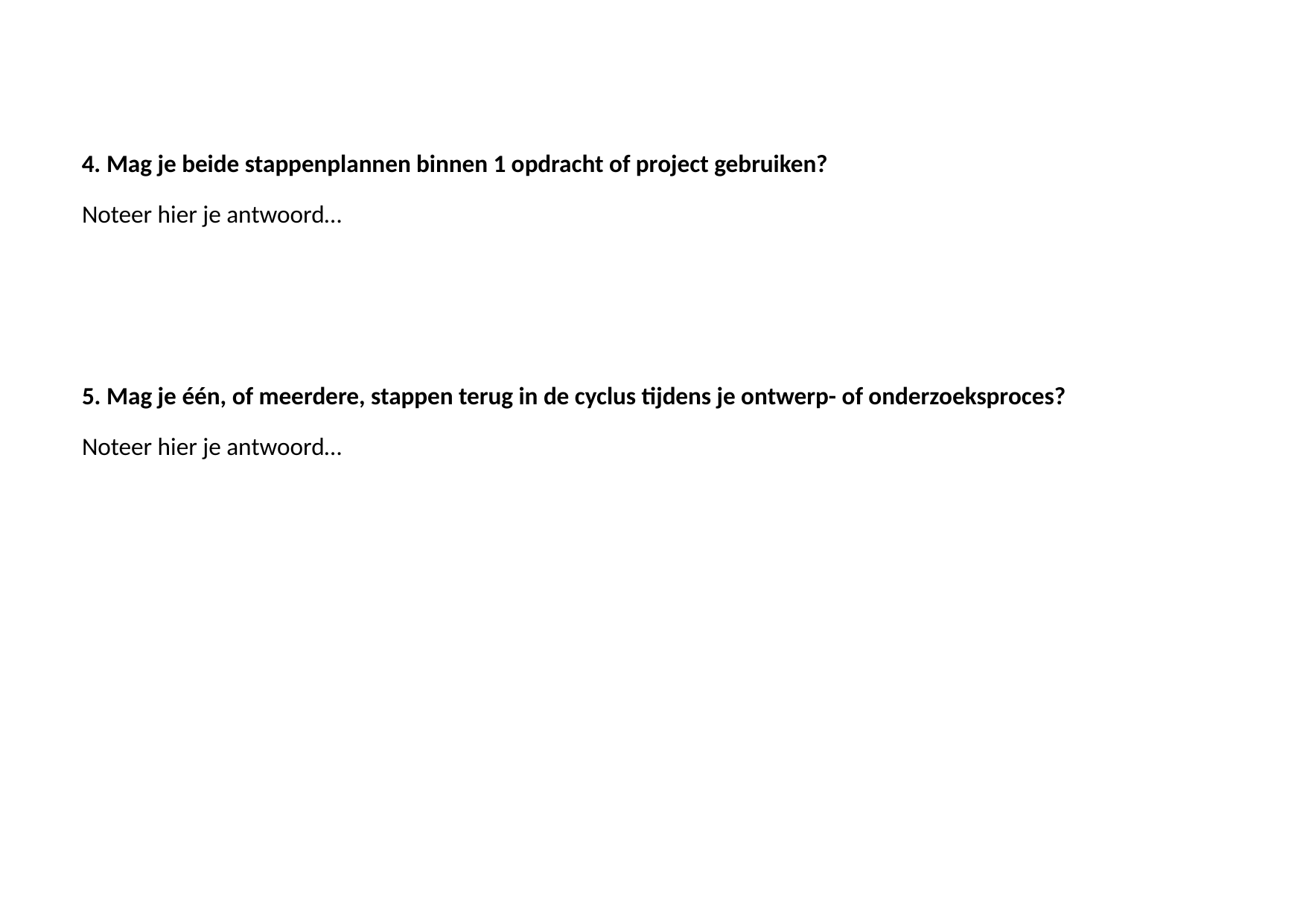

4. Mag je beide stappenplannen binnen 1 opdracht of project gebruiken?
Noteer hier je antwoord…
5. Mag je één, of meerdere, stappen terug in de cyclus tijdens je ontwerp- of onderzoeksproces?
Noteer hier je antwoord…